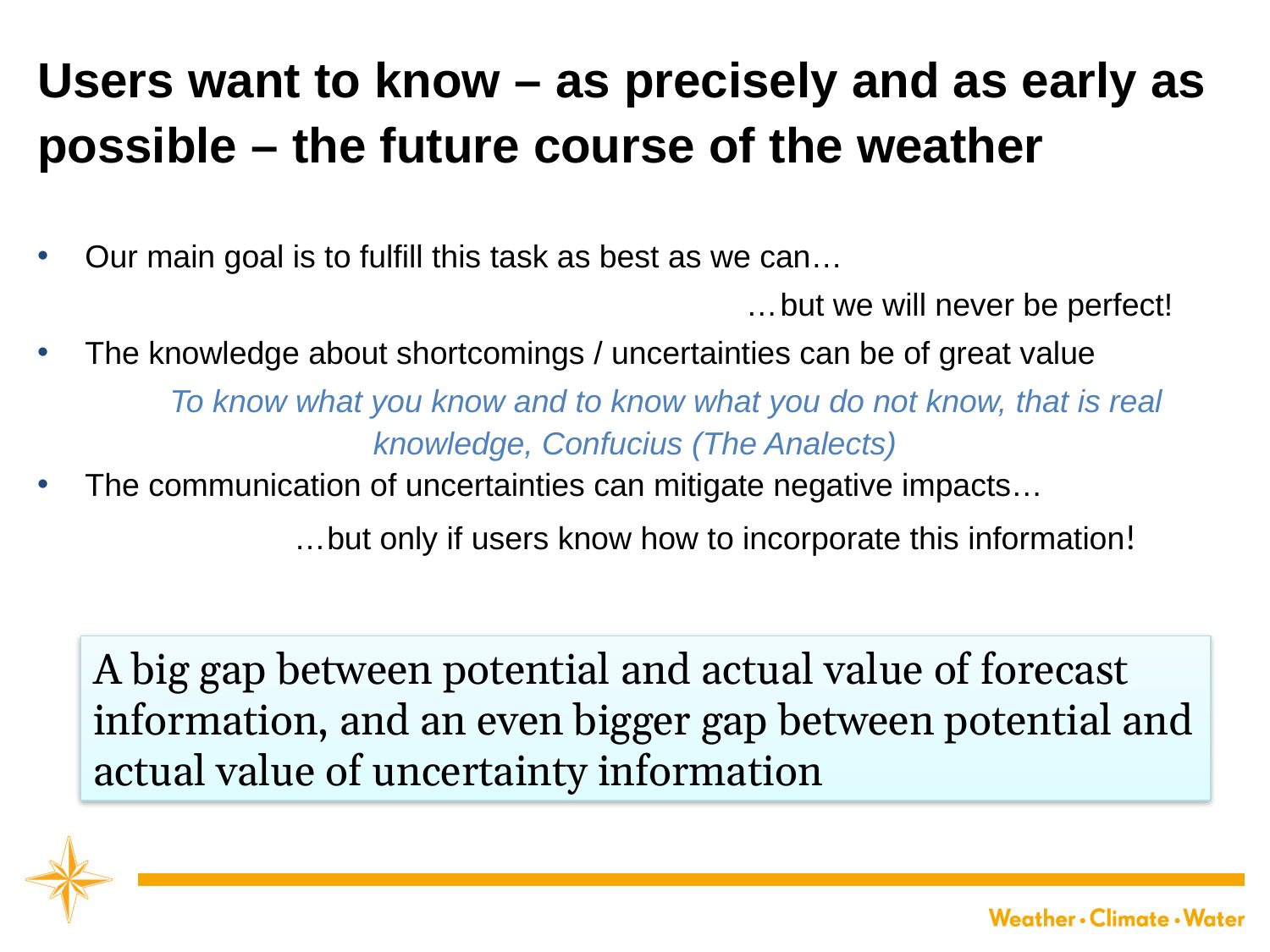

Users want to know – as precisely and as early as possible – the future course of the weather

Our main goal is to fulfill this task as best as we can…
                                                                                …but we will never be perfect!
The knowledge about shortcomings / uncertainties can be of great value
       To know what you know and to know what you do not know, that is real knowledge, Confucius (The Analects)
The communication of uncertainties can mitigate negative impacts…
                             …but only if users know how to incorporate this information!
A big gap between potential and actual value of forecast information, and an even bigger gap between potential and actual value of uncertainty information